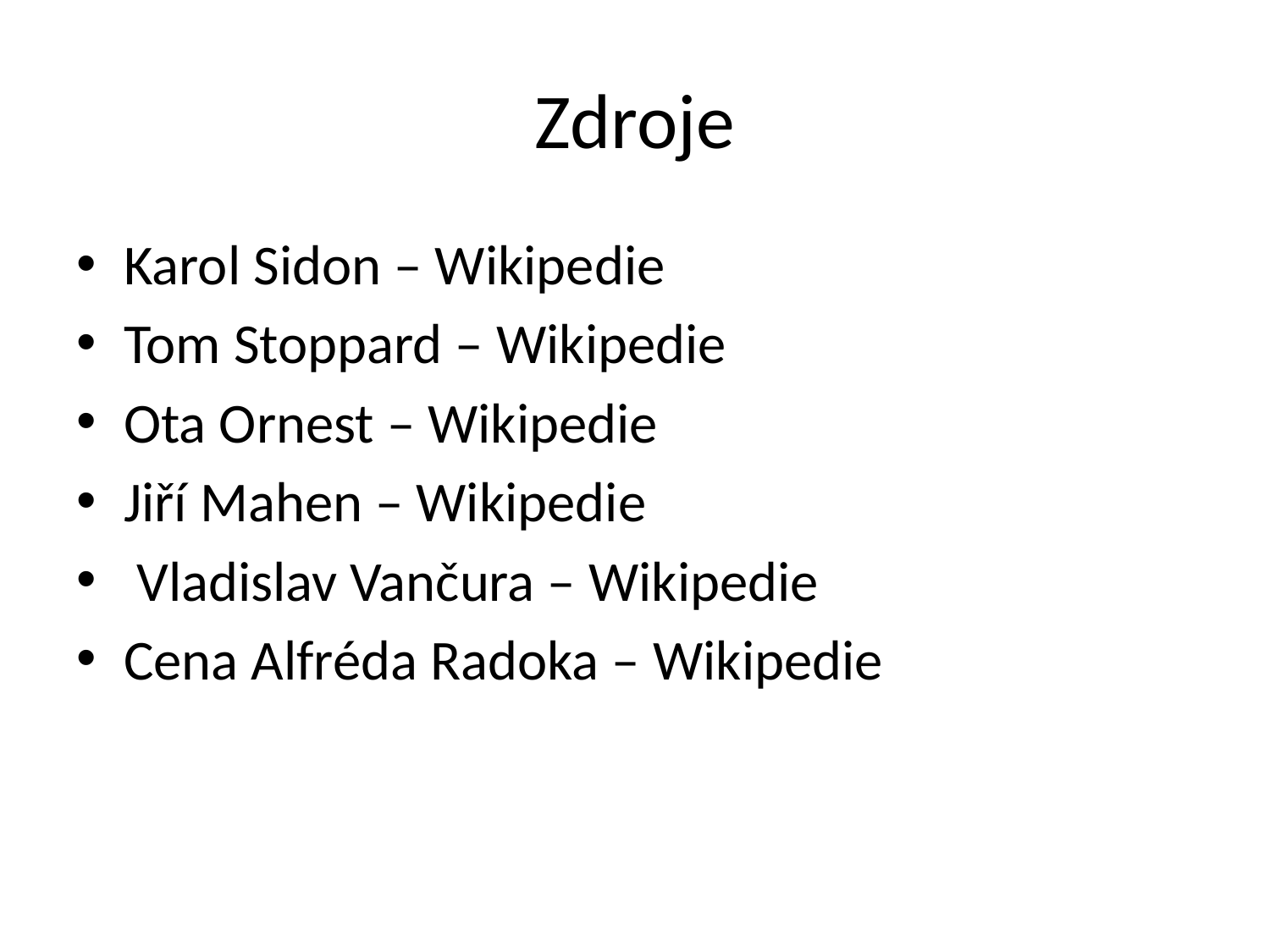

# Zdroje
Karol Sidon – Wikipedie
Tom Stoppard – Wikipedie
Ota Ornest – Wikipedie
Jiří Mahen – Wikipedie
 Vladislav Vančura – Wikipedie
Cena Alfréda Radoka – Wikipedie